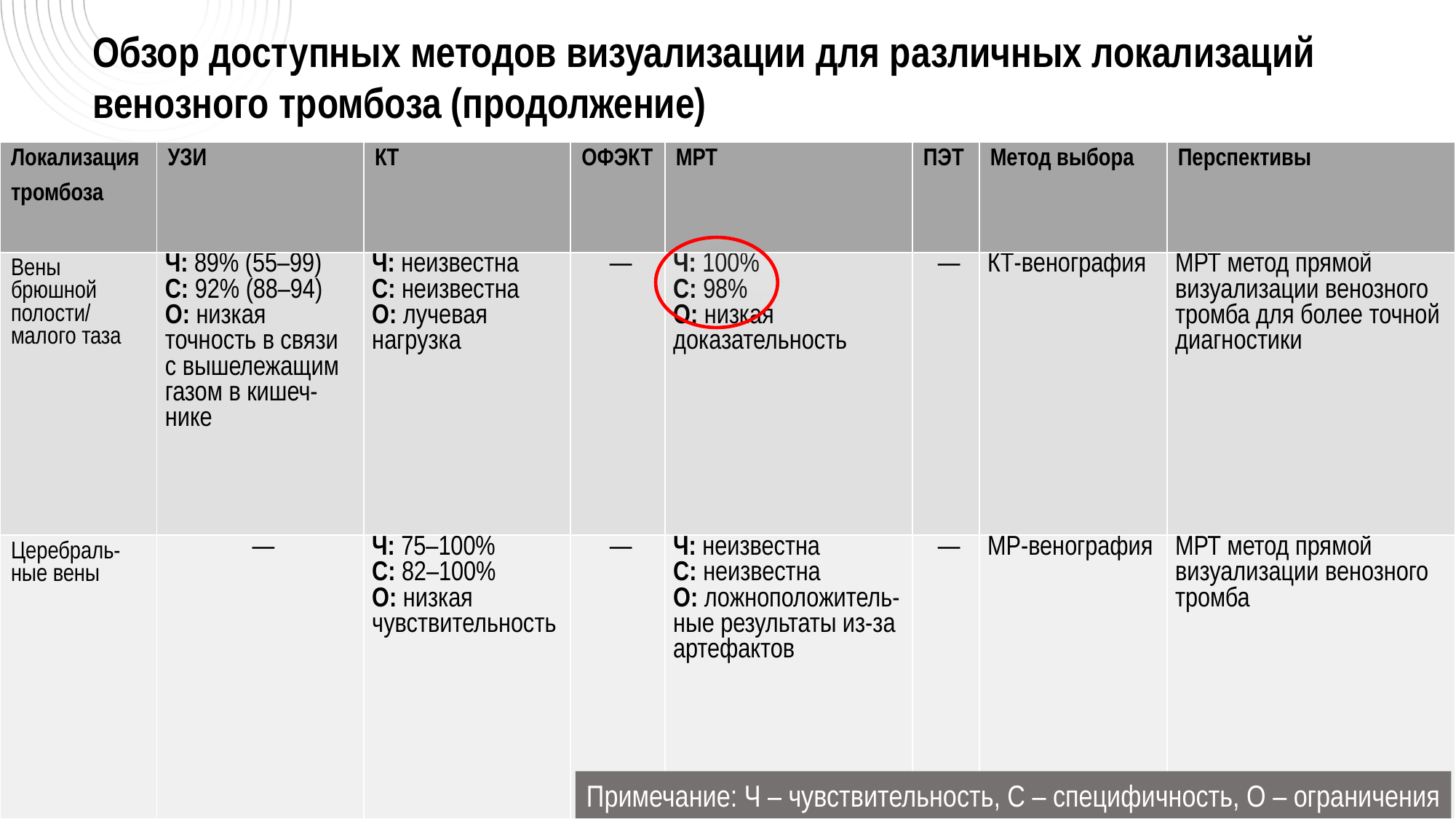

Обзор доступных методов визуализации для различных локализаций венозного тромбоза (продолжение)
| Локализация тромбоза | УЗИ | КT | ОФЭКТ | МРТ | ПЭТ | Метод выбора | Перспективы |
| --- | --- | --- | --- | --- | --- | --- | --- |
| Вены брюшной полости/ малого таза | Ч: 89% (55–99) С: 92% (88–94) О: низкая точность в связи с вышележащим газом в кишеч- нике | Ч: неизвестна С: неизвестна О: лучевая нагрузка | — | Ч: 100% С: 98% О: низкая доказательность | — | КТ-венография | МРТ метод прямой визуализации венозного тромба для более точной диагностики |
| Церебраль- ные вены | — | Ч: 75–100% С: 82–100% О: низкая чувствительность | — | Ч: неизвестна С: неизвестна О: ложноположитель-ные результаты из-за артефактов | — | МР-венография | МРТ метод прямой визуализации венозного тромба |

Примечание: Ч – чувствительность, С – специфичность, О – ограничения